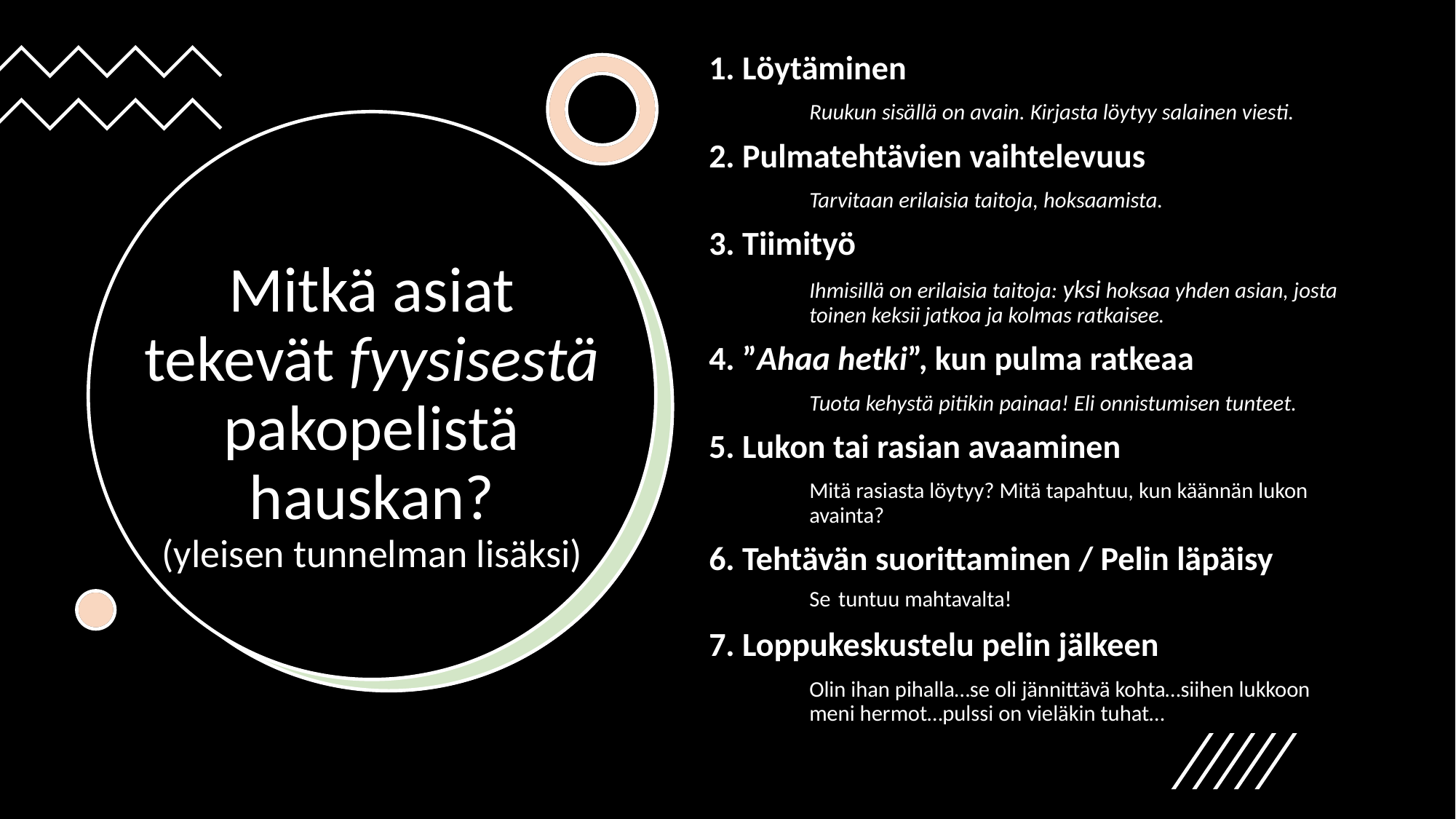

1. Löytäminen
	Ruukun sisällä on avain. Kirjasta löytyy salainen viesti.
2. Pulmatehtävien vaihtelevuus
	Tarvitaan erilaisia taitoja, hoksaamista.
3. Tiimityö
	Ihmisillä on erilaisia taitoja: yksi hoksaa yhden asian, josta 	toinen keksii jatkoa ja kolmas ratkaisee.
4. ”Ahaa hetki”, kun pulma ratkeaa
	Tuota kehystä pitikin painaa! Eli onnistumisen tunteet.
5. Lukon tai rasian avaaminen
	Mitä rasiasta löytyy? Mitä tapahtuu, kun käännän lukon 	avainta?
6. Tehtävän suorittaminen / Pelin läpäisy
	Se tuntuu mahtavalta!
7. Loppukeskustelu pelin jälkeen
	Olin ihan pihalla…se oli jännittävä kohta…siihen lukkoon 	meni hermot…pulssi on vieläkin tuhat…

# Mitkä asiat tekevät fyysisestä pakopelistä hauskan? (yleisen tunnelman lisäksi)